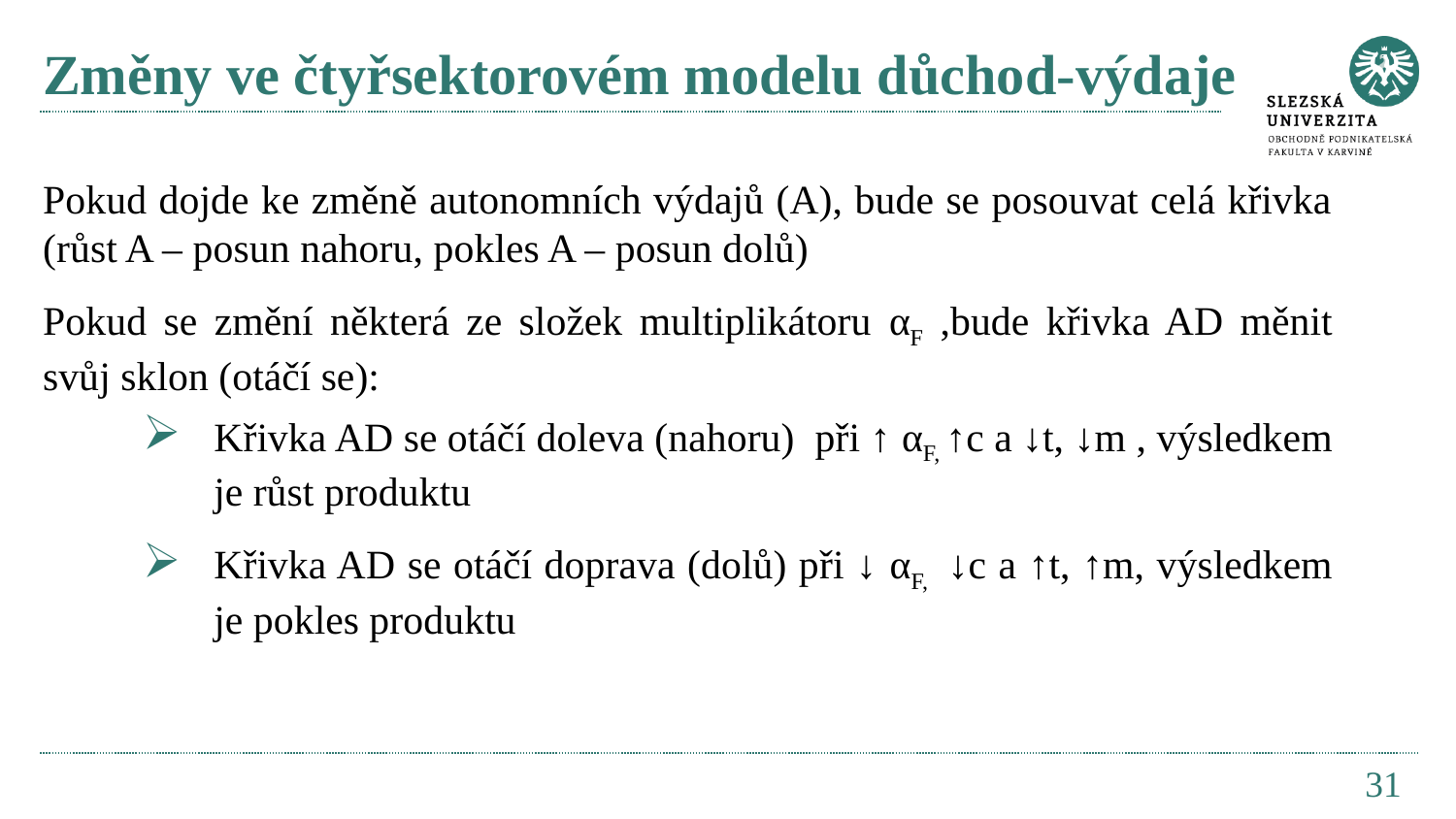

# Změny ve čtyřsektorovém modelu důchod-výdaje
Pokud dojde ke změně autonomních výdajů (A), bude se posouvat celá křivka (růst A – posun nahoru, pokles A – posun dolů)
Pokud se změní některá ze složek multiplikátoru αF ,bude křivka AD měnit svůj sklon (otáčí se):
Křivka AD se otáčí doleva (nahoru)  při ↑ αF, ↑c a ↓t, ↓m , výsledkem je růst produktu
Křivka AD se otáčí doprava (dolů) při ↓ αF,  ↓c a ↑t, ↑m, výsledkem je pokles produktu

31